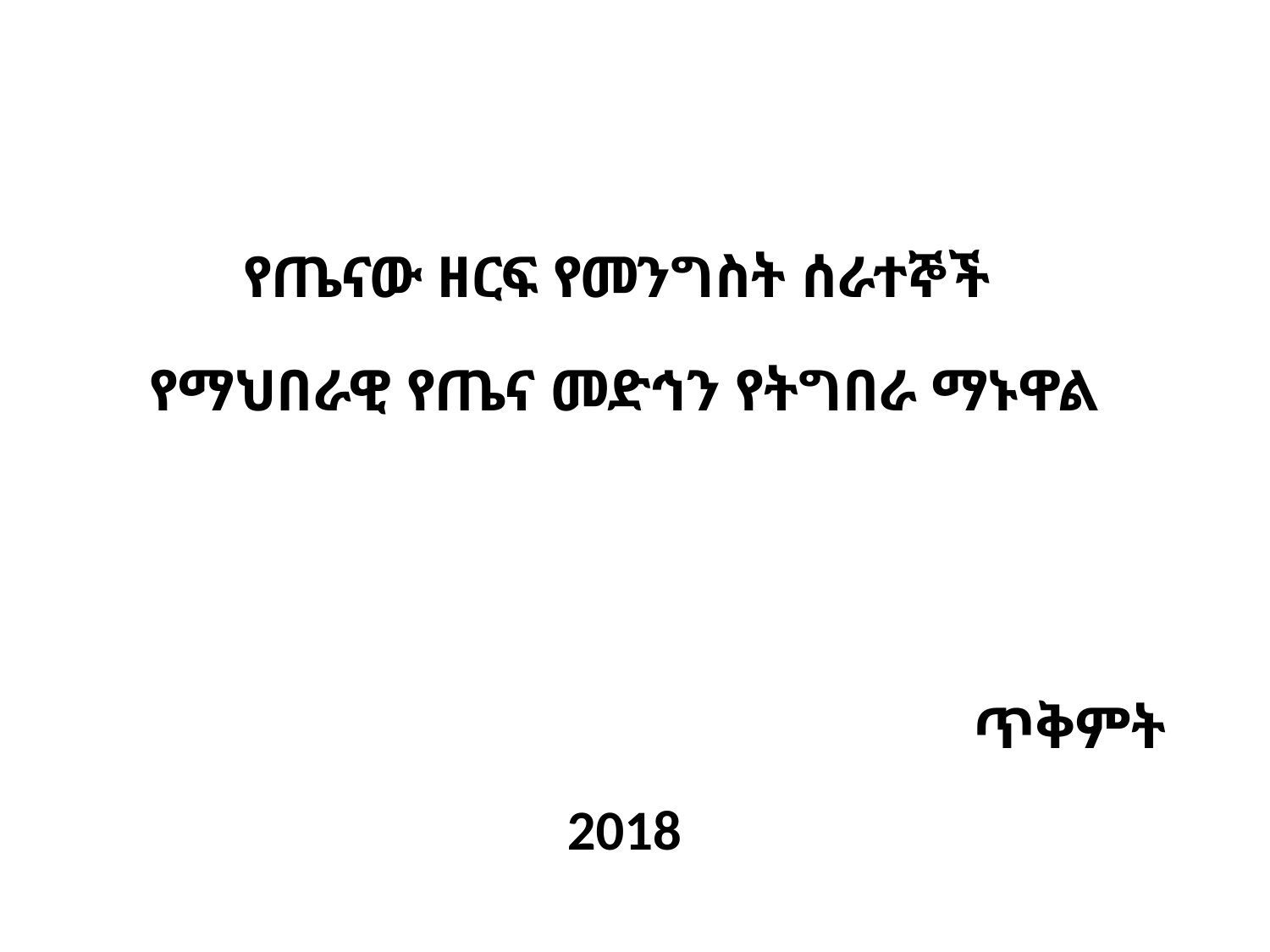

#
የጤናው ዘርፍ የመንግስት ሰራተኞች
የማህበራዊ የጤና መድኅን የትግበራ ማኑዋል

                                                             ጥቅምት 2018